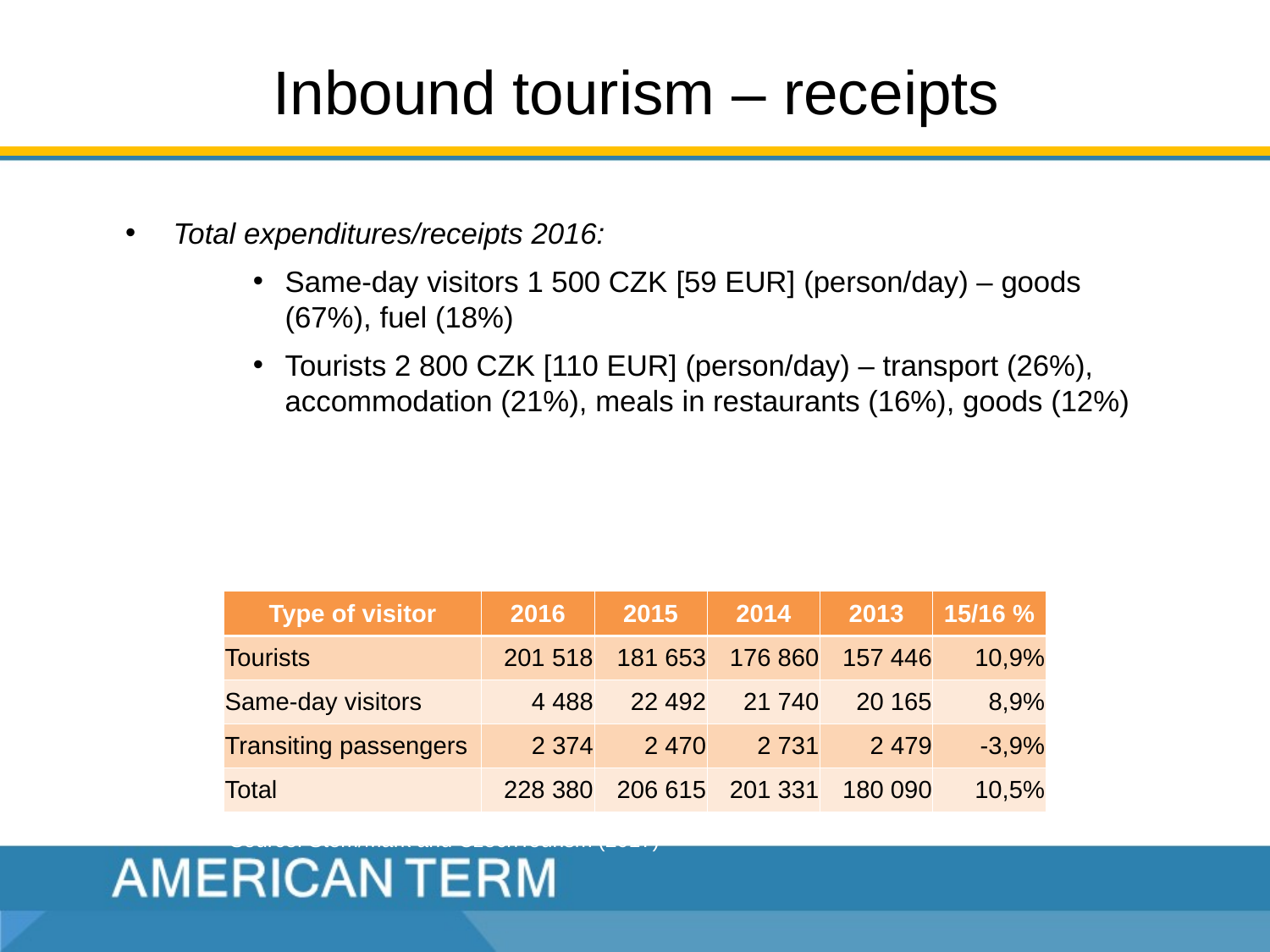

# Inbound tourism – receipts
Total expenditures/receipts 2016:
Same-day visitors 1 500 CZK [59 EUR] (person/day) – goods (67%), fuel (18%)
Tourists 2 800 CZK [110 EUR] (person/day) – transport (26%), accommodation (21%), meals in restaurants (16%), goods (12%)
-> average stay in Czechia is 5,8 days

Estimates of receipts from inbound tourism in Czechia by type of visitor in CZK (mil.): 2013-2016
| Type of visitor | 2016 | 2015 | 2014 | 2013 | 15/16 % |
| --- | --- | --- | --- | --- | --- |
| Tourists | 201 518 | 181 653 | 176 860 | 157 446 | 10,9% |
| Same-day visitors | 4 488 | 22 492 | 21 740 | 20 165 | 8,9% |
| Transiting passengers | 2 374 | 2 470 | 2 731 | 2 479 | -3,9% |
| Total | 228 380 | 206 615 | 201 331 | 180 090 | 10,5% |
Source: Stem/Mark and CzechTourism (2017)